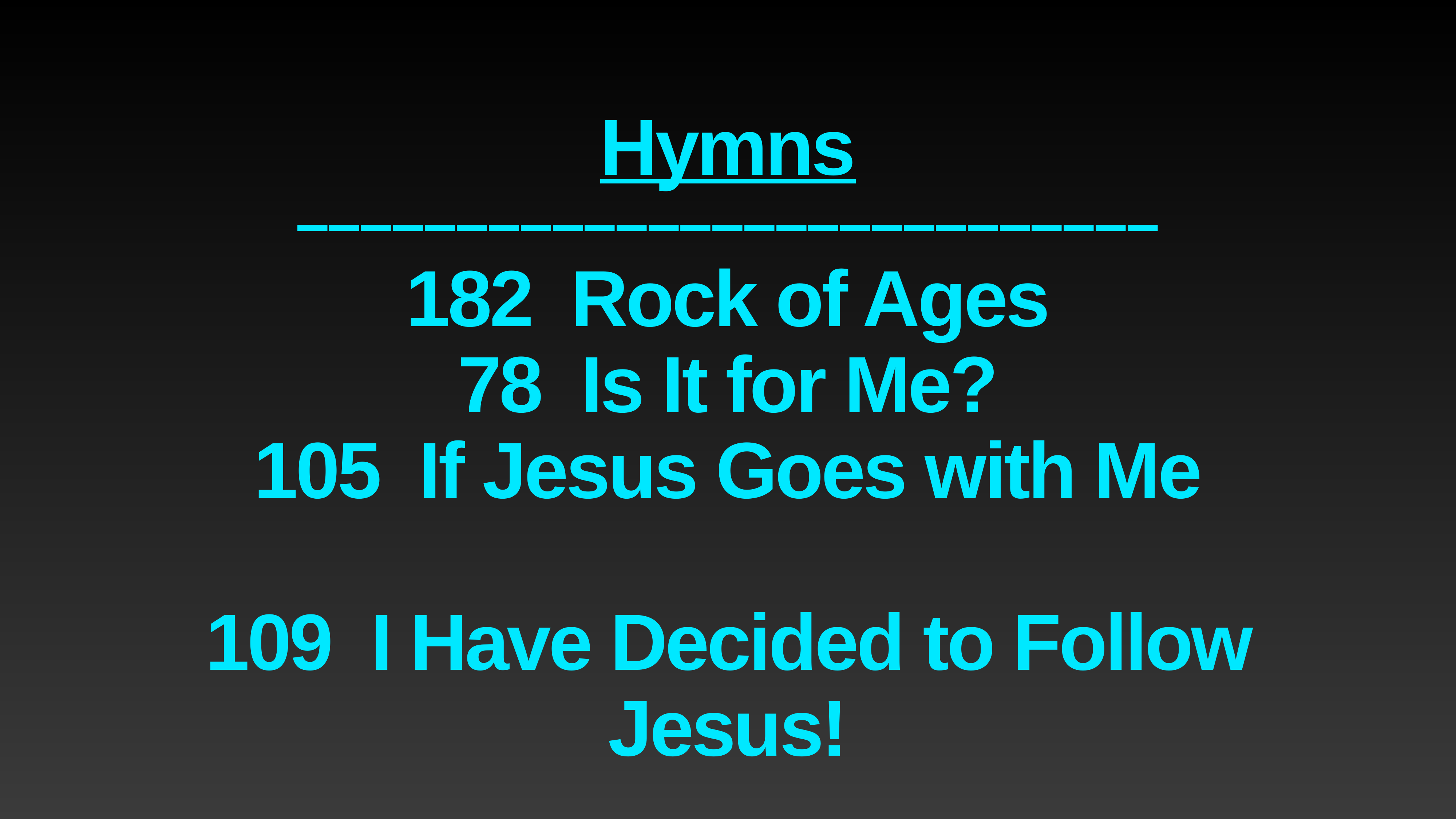

# Hymns
–––––––––––––––––––––––––––
182  Rock of Ages
78  Is It for Me?
105  If Jesus Goes with Me

109  I Have Decided to Follow Jesus!